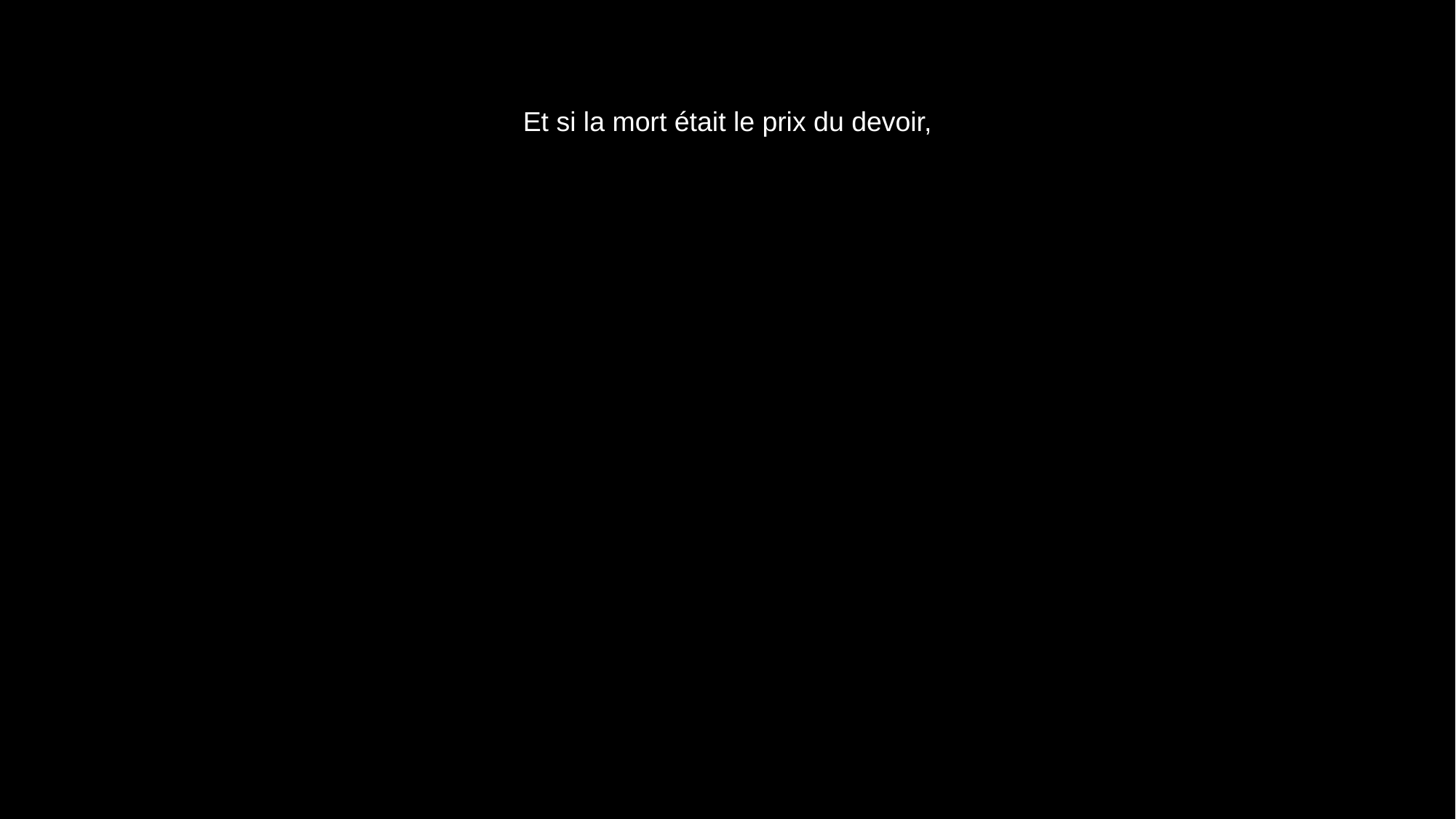

# Et si la mort était le prix du devoir,